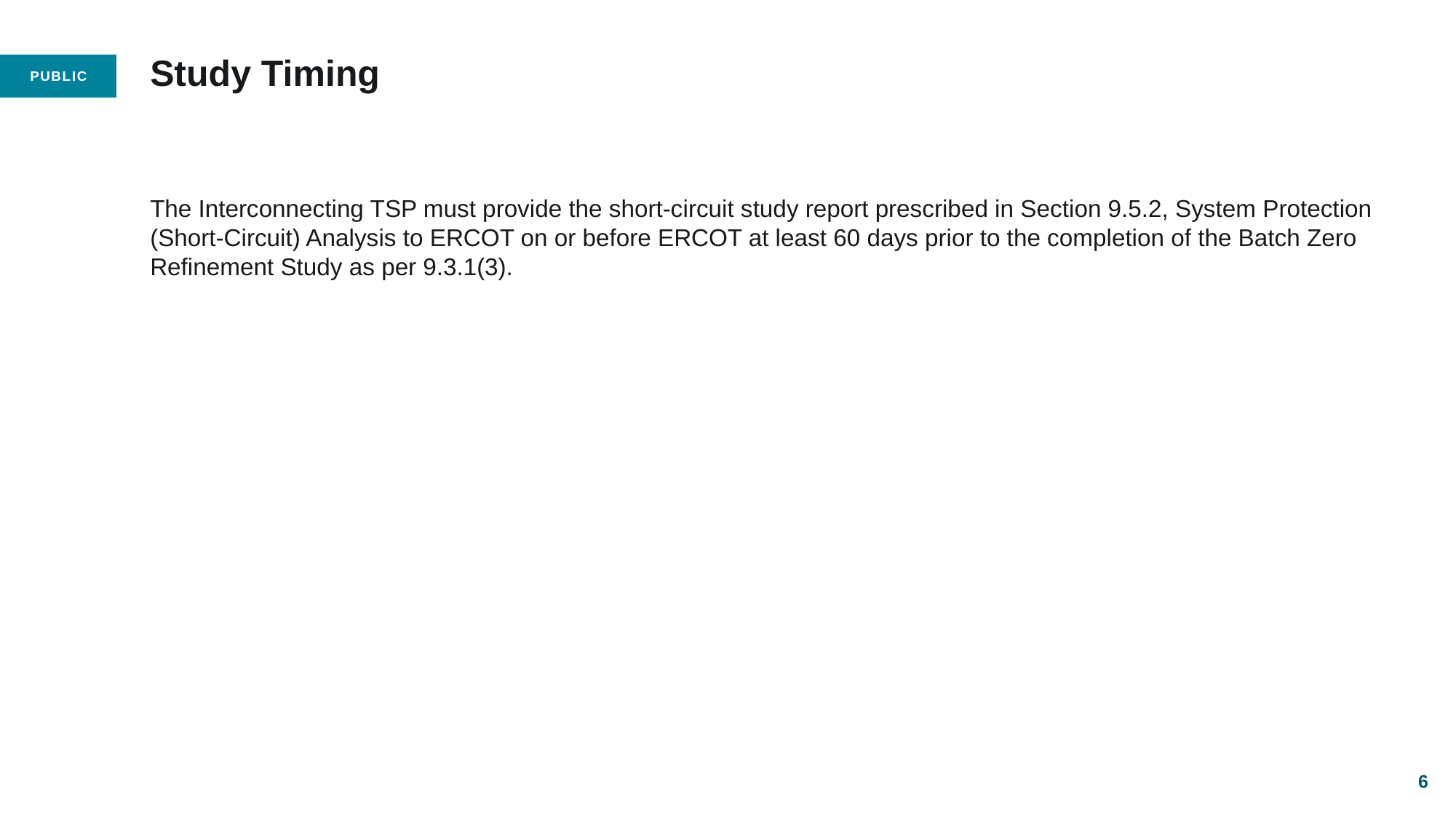

# Study Timing
The Interconnecting TSP must provide the short-circuit study report prescribed in Section 9.5.2, System Protection (Short-Circuit) Analysis to ERCOT on or before ERCOT at least 60 days prior to the completion of the Batch Zero Refinement Study as per 9.3.1(3).

6